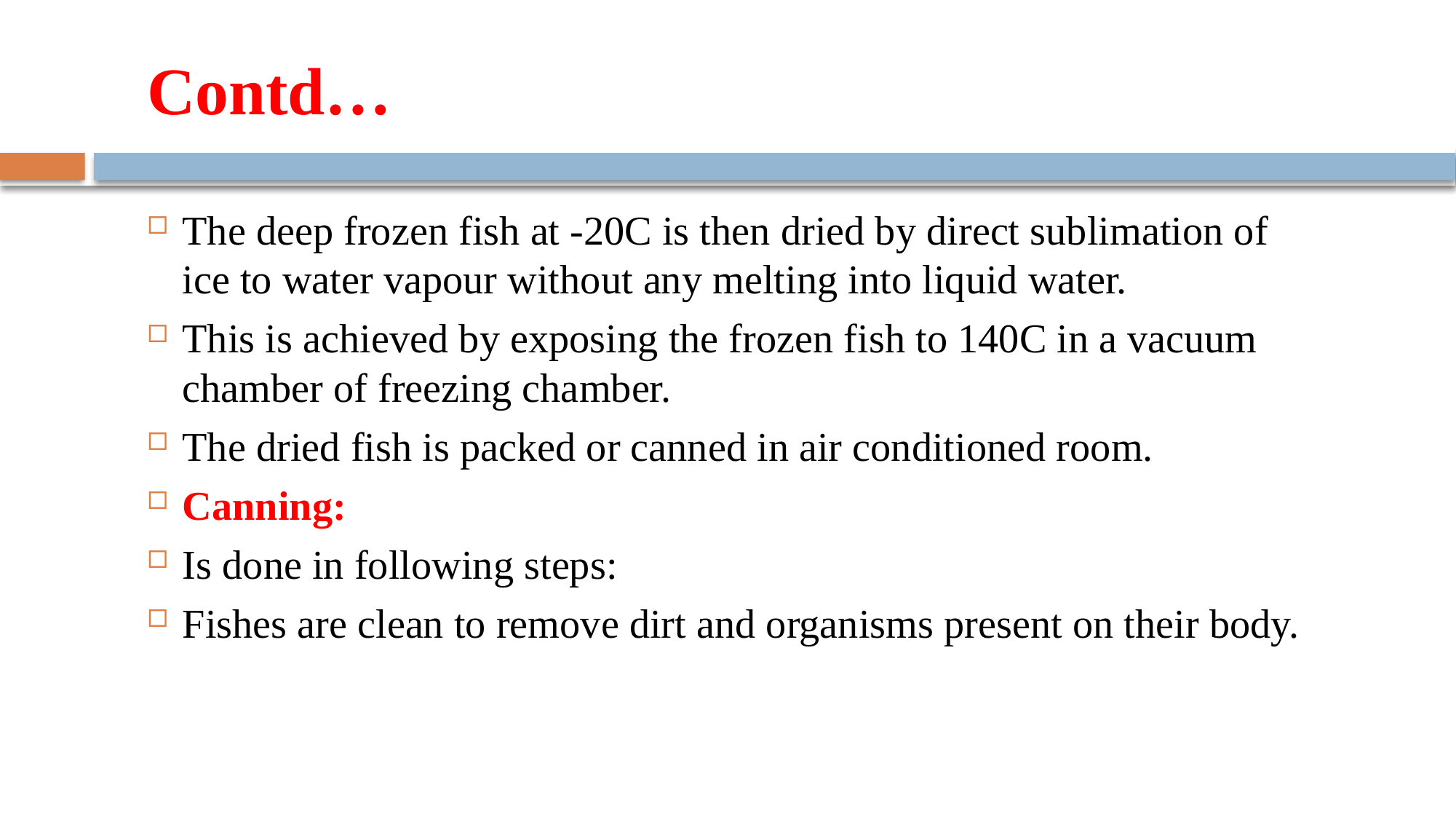

# Contd…
The deep frozen fish at -20C is then dried by direct sublimation of ice to water vapour without any melting into liquid water.
This is achieved by exposing the frozen fish to 140C in a vacuum chamber of freezing chamber.
The dried fish is packed or canned in air conditioned room.
Canning:
Is done in following steps:
Fishes are clean to remove dirt and organisms present on their body.